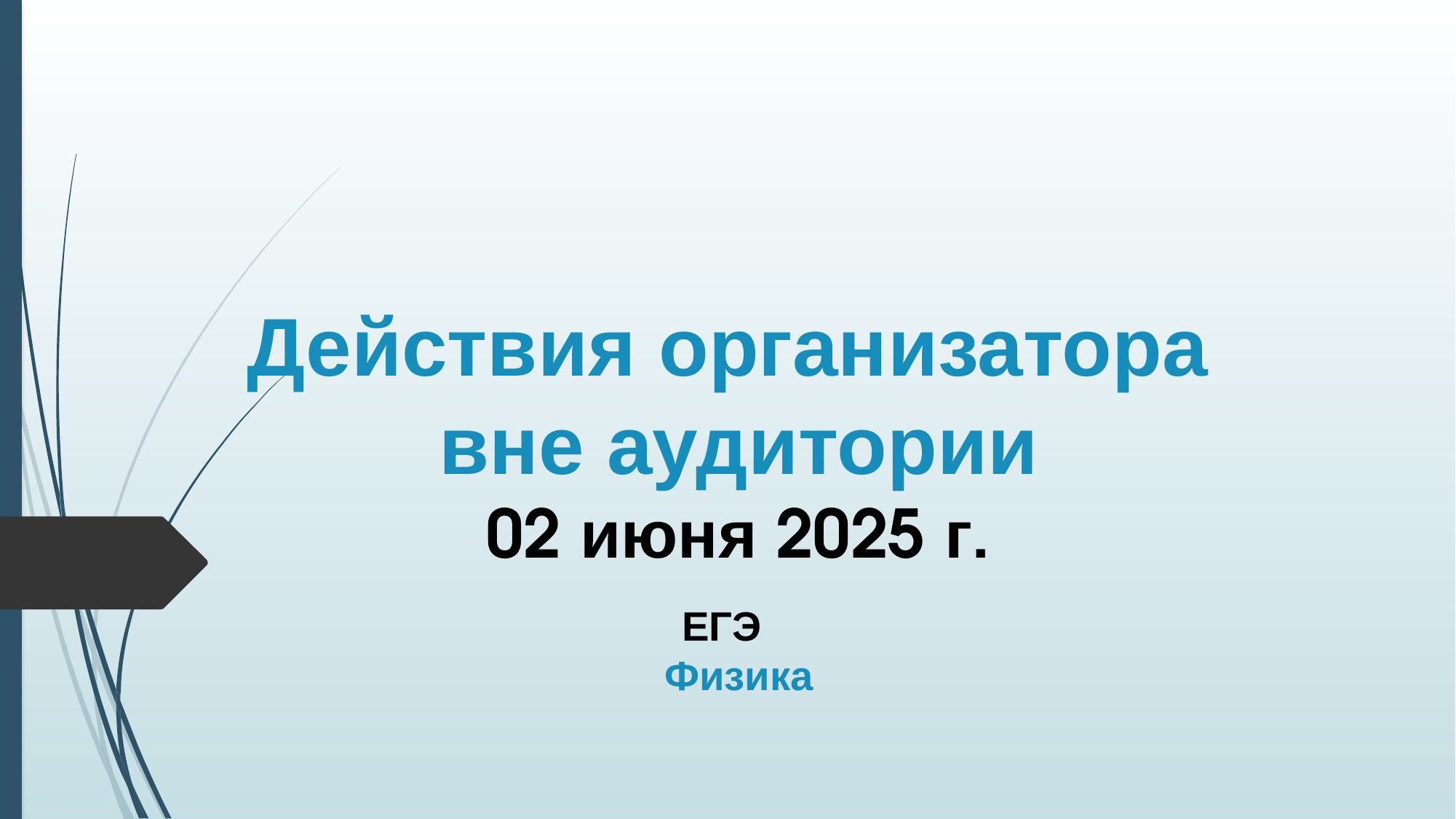

# Действия организатора вне аудитории 02 июня 2025 г. ЕГЭ Физика